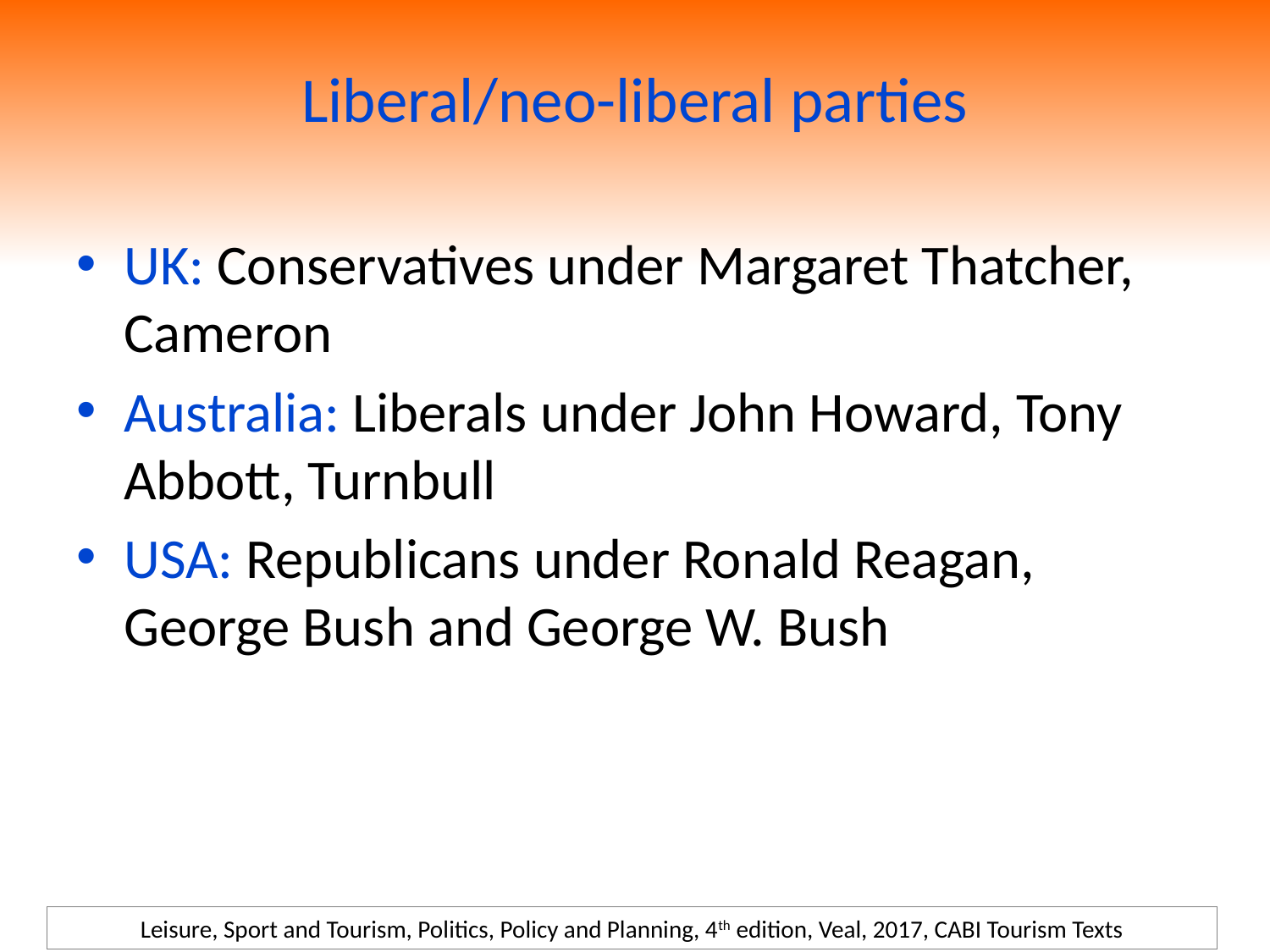

# Liberal/neo-liberal parties
UK: Conservatives under Margaret Thatcher, Cameron
Australia: Liberals under John Howard, Tony Abbott, Turnbull
USA: Republicans under Ronald Reagan, George Bush and George W. Bush
Leisure, Sport and Tourism, Politics, Policy and Planning, 4th edition, Veal, 2017, CABI Tourism Texts